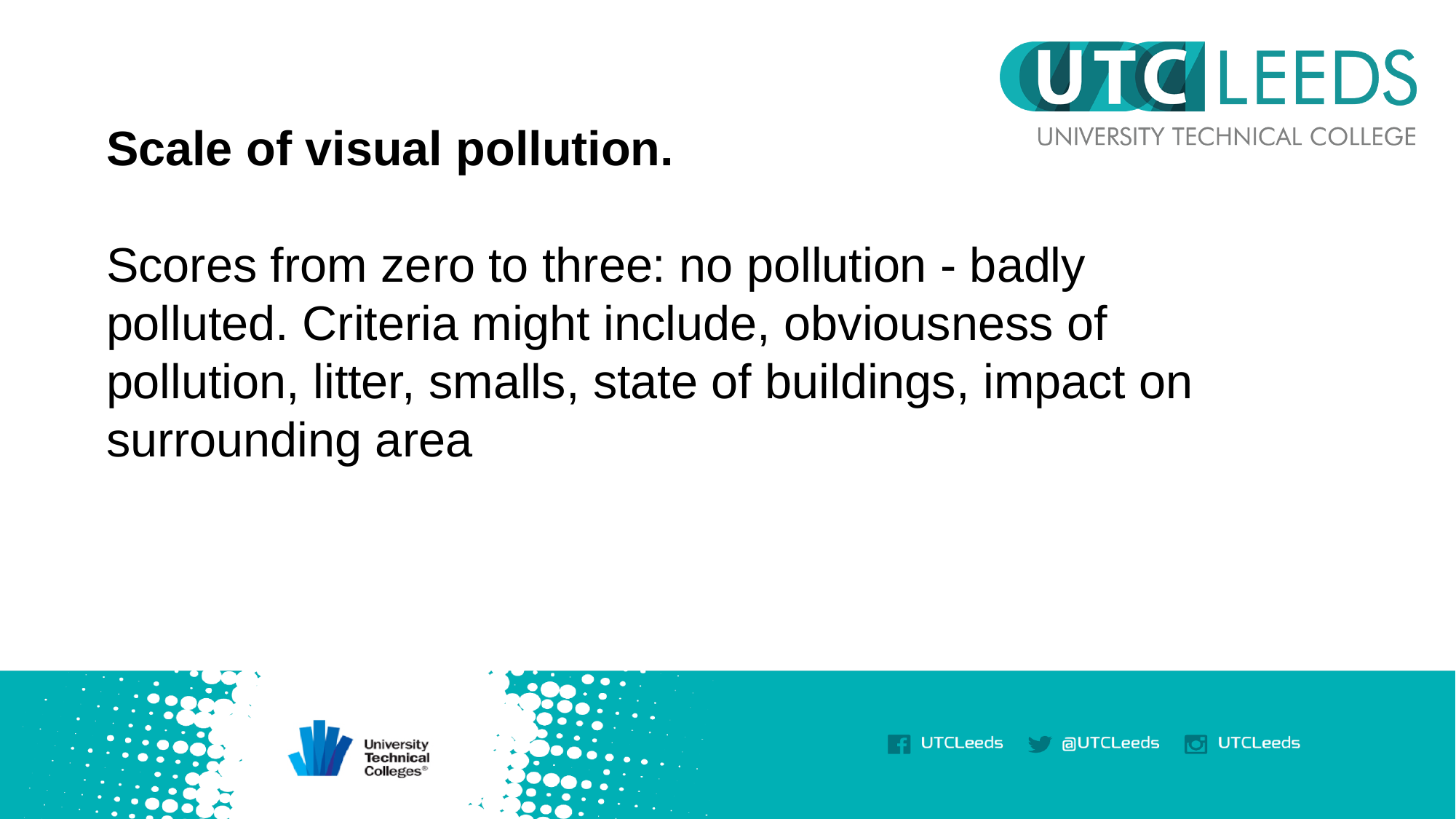

Scale of visual pollution.

Scores from zero to three: no pollution - badly polluted. Criteria might include, obviousness of pollution, litter, smalls, state of buildings, impact on surrounding area